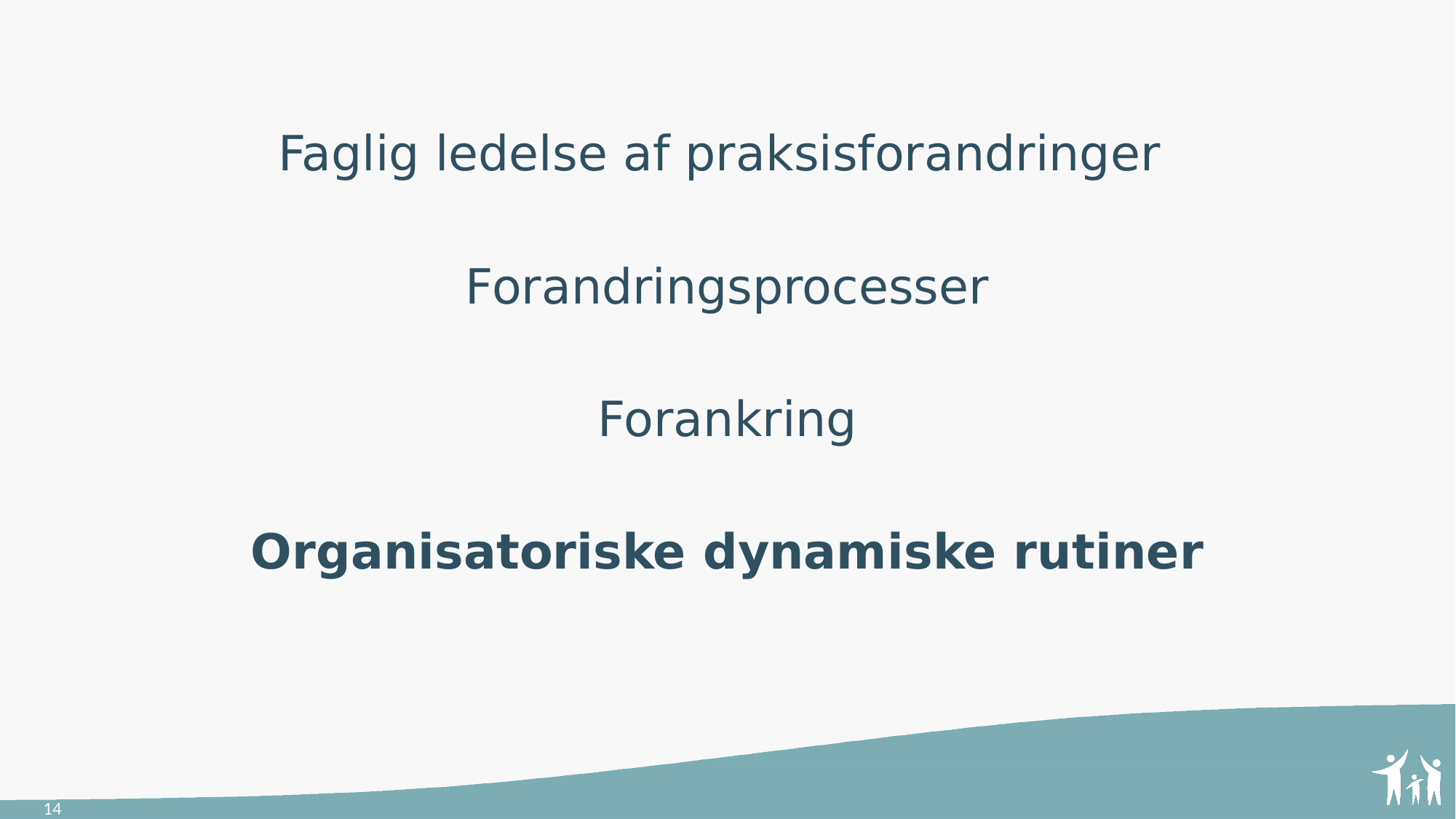

Faglig ledelse af praksisforandringer

Forandringsprocesser

Forankring

Organisatoriske dynamiske rutiner
14